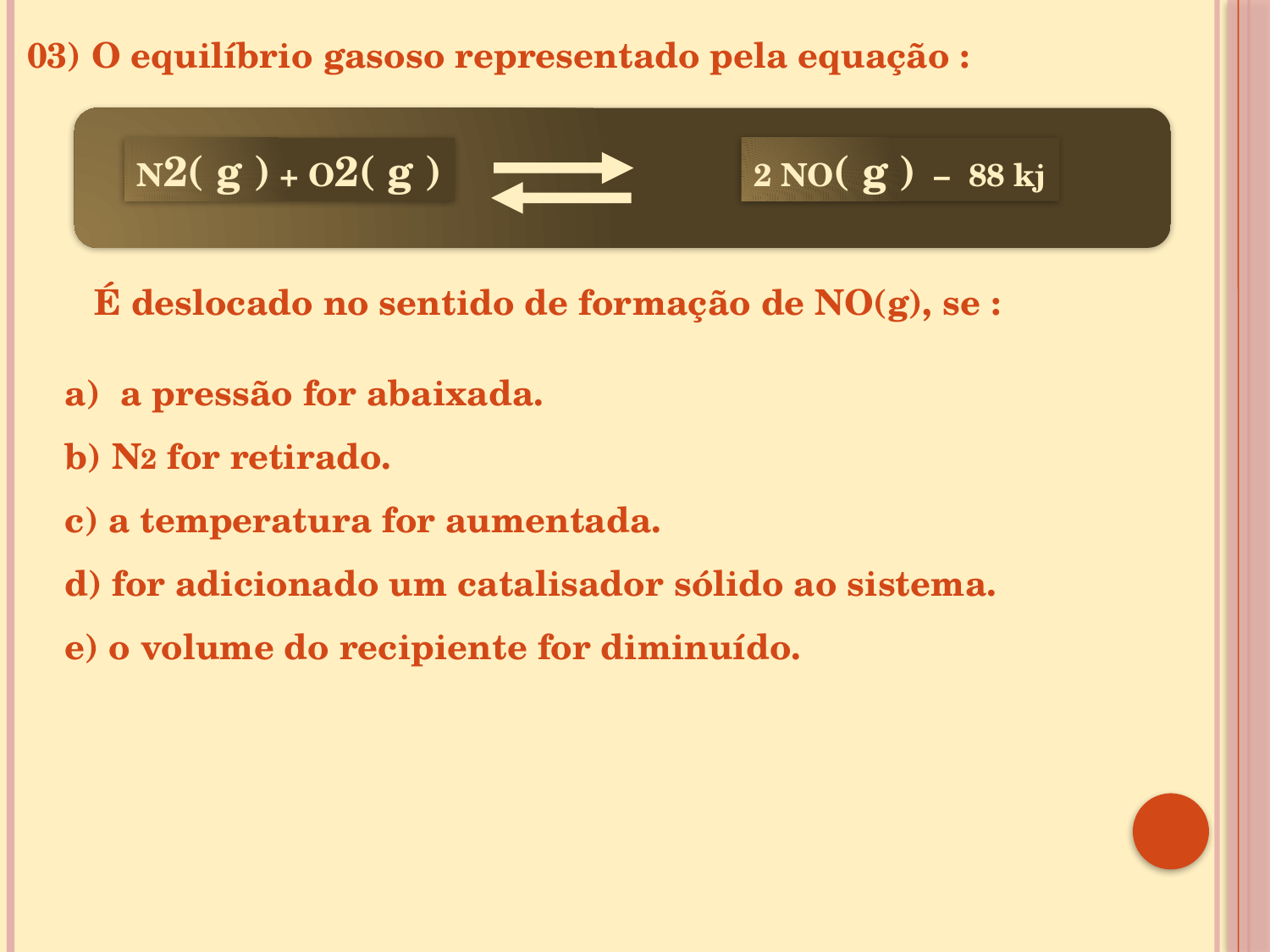

03) O equilíbrio gasoso representado pela equação :

N2( g ) + O2( g )
2 NO( g )  –  88 kj

É deslocado no sentido de formação de NO(g), se :
  a pressão for abaixada.
 N2 for retirado.
 a temperatura for aumentada.
 for adicionado um catalisador sólido ao sistema.
 o volume do recipiente for diminuído.